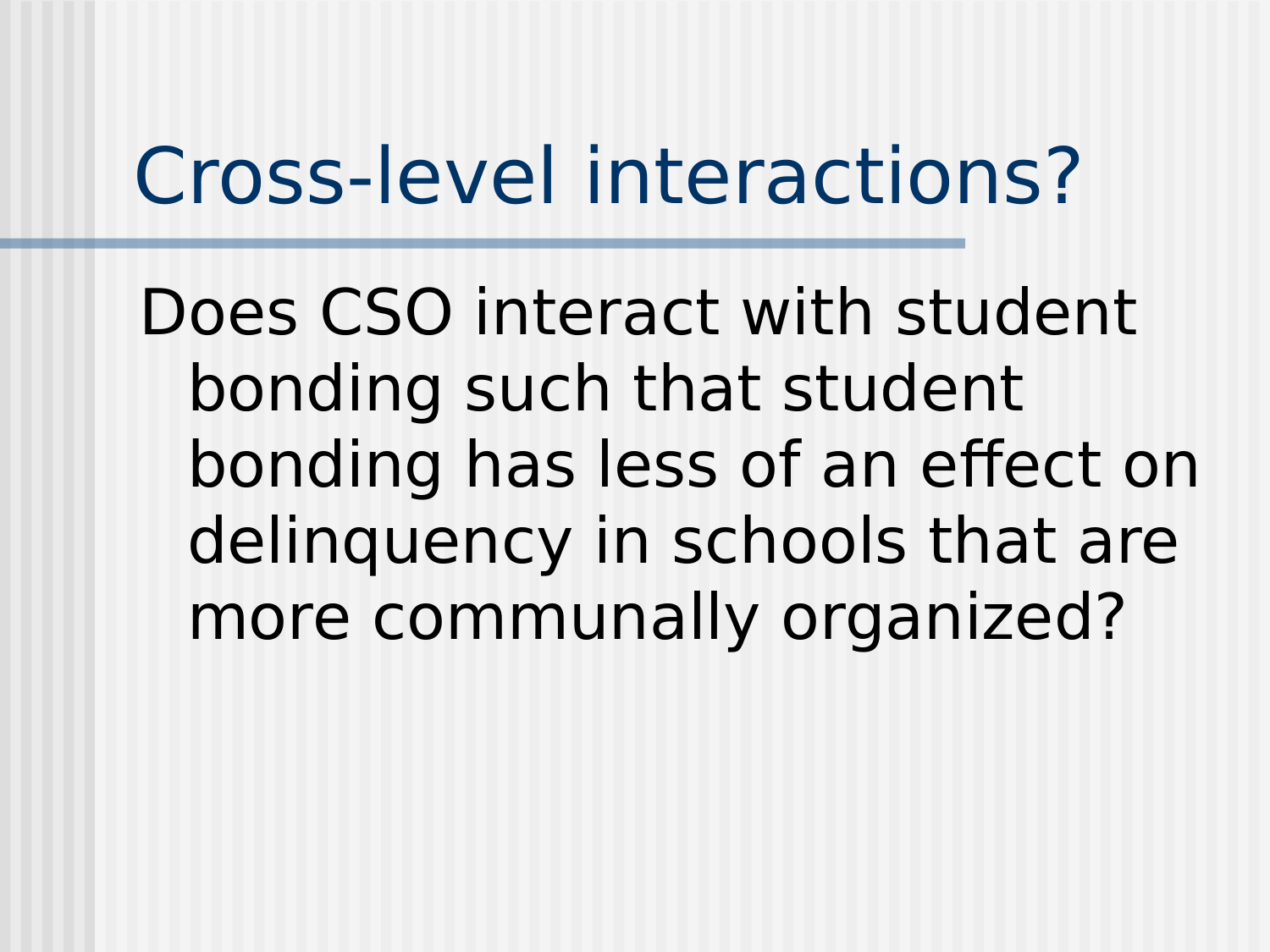

# Cross-level interactions?
Does CSO interact with student bonding such that student bonding has less of an effect on delinquency in schools that are more communally organized?